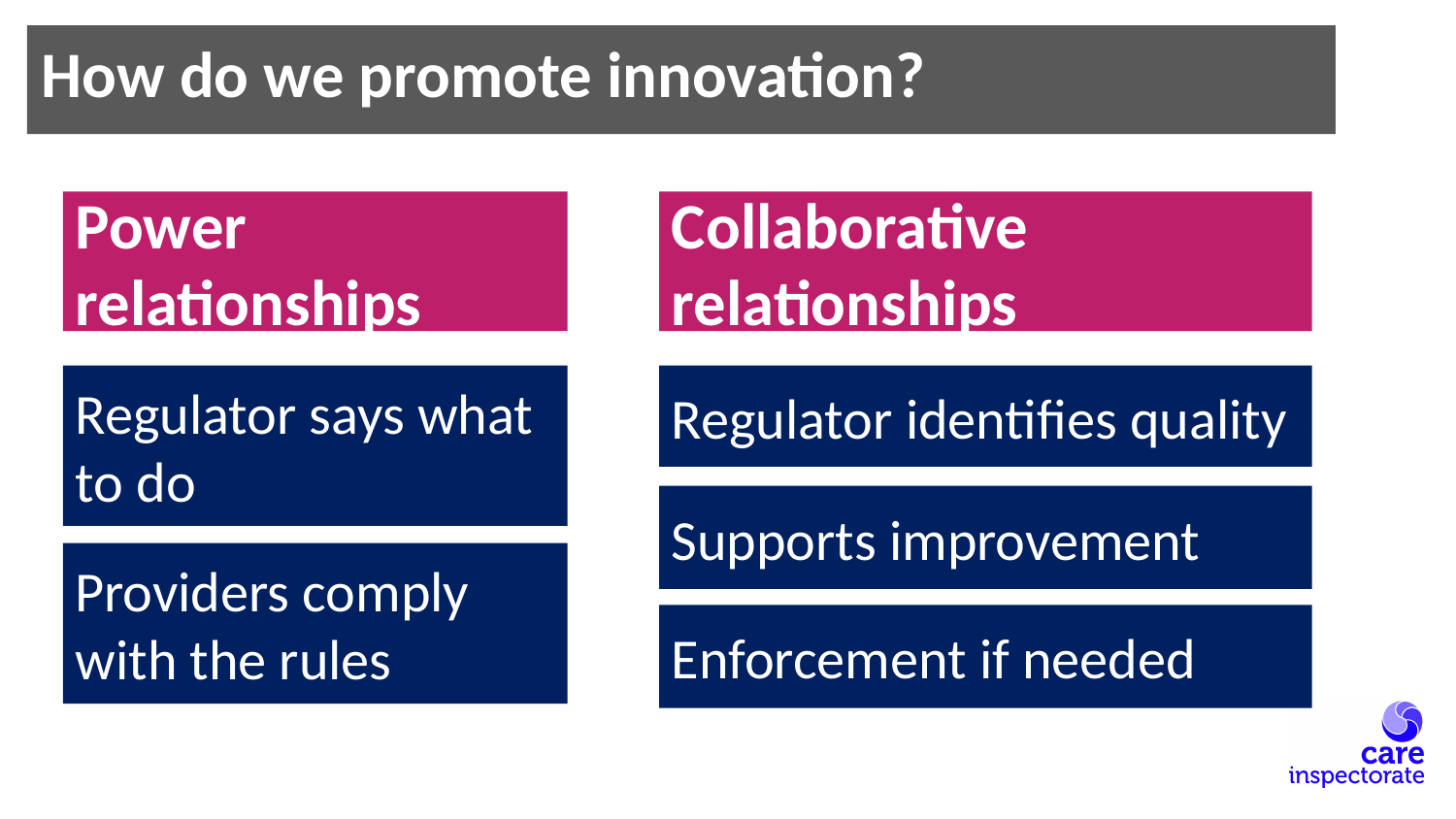

#
How do we promote innovation?
Power relationships
Collaborative relationships
Regulator says what to do
Regulator identifies quality
Supports improvement
Providers comply with the rules
Enforcement if needed